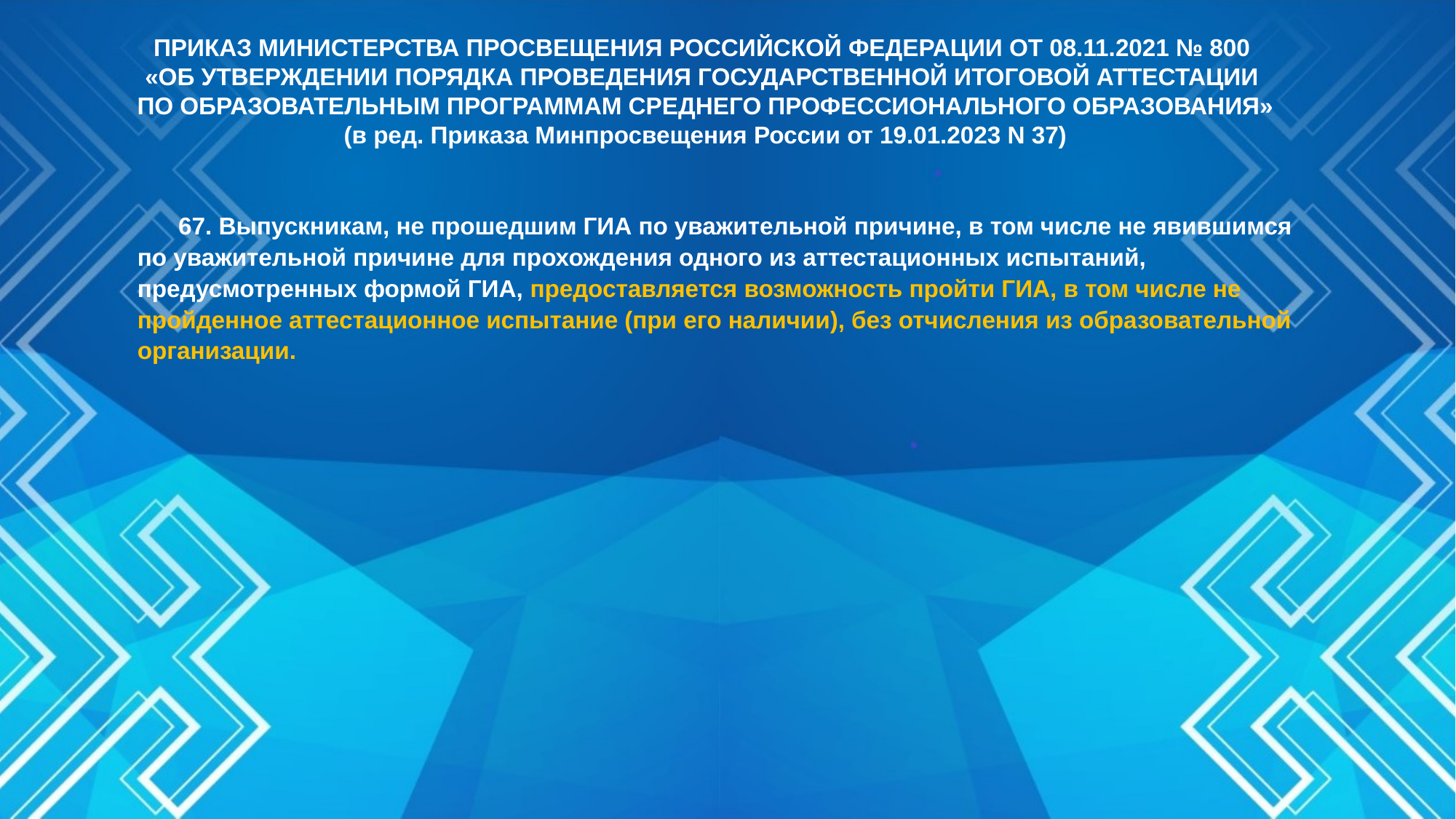

ПРИКАЗ МИНИСТЕРСТВА ПРОСВЕЩЕНИЯ РОССИЙСКОЙ ФЕДЕРАЦИИ ОТ 08.11.2021 № 800
«ОБ УТВЕРЖДЕНИИ ПОРЯДКА ПРОВЕДЕНИЯ ГОСУДАРСТВЕННОЙ ИТОГОВОЙ АТТЕСТАЦИИ
ПО ОБРАЗОВАТЕЛЬНЫМ ПРОГРАММАМ СРЕДНЕГО ПРОФЕССИОНАЛЬНОГО ОБРАЗОВАНИЯ»
(в ред. Приказа Минпросвещения России от 19.01.2023 N 37)

67. Выпускникам, не прошедшим ГИА по уважительной причине, в том числе не явившимся
по уважительной причине для прохождения одного из аттестационных испытаний, предусмотренных формой ГИА, предоставляется возможность пройти ГИА, в том числе не пройденное аттестационное испытание (при его наличии), без отчисления из образовательной организации.